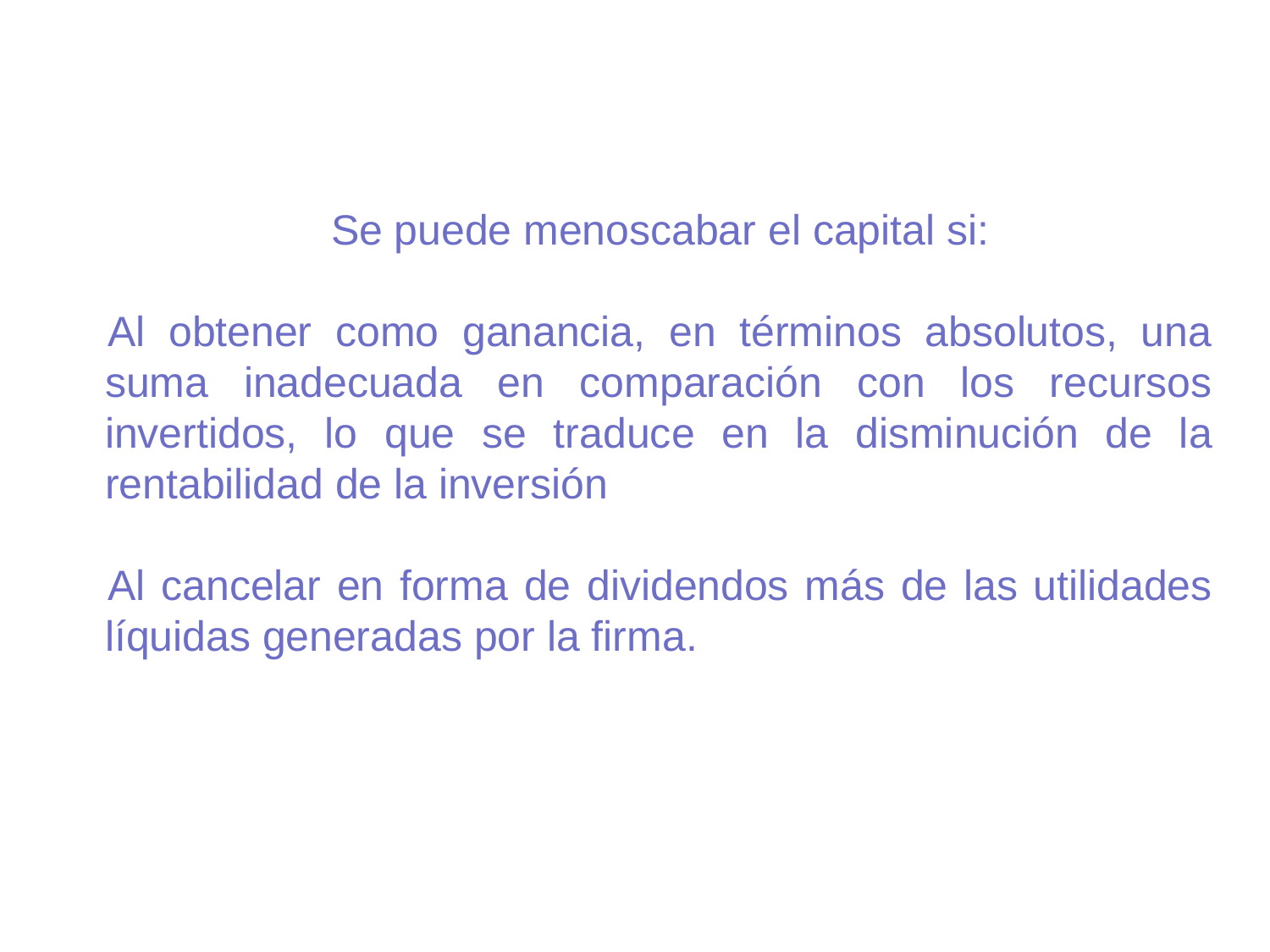

Se puede menoscabar el capital si:

Al obtener como ganancia, en términos absolutos, una suma inadecuada en comparación con los recursos invertidos, lo que se traduce en la disminución de la rentabilidad de la inversión

Al cancelar en forma de dividendos más de las utilidades líquidas generadas por la firma.